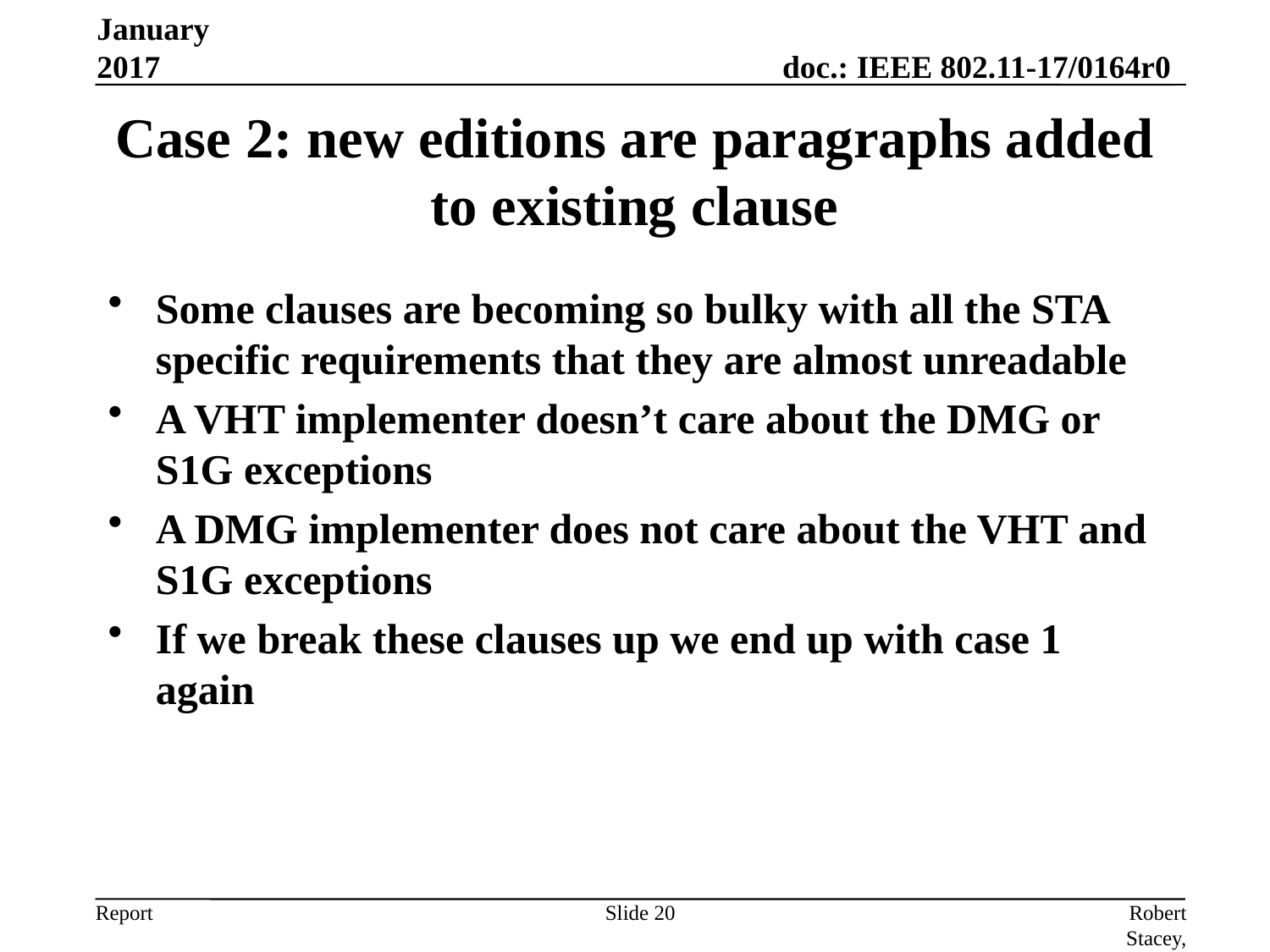

January 2017
# Case 2: new editions are paragraphs added to existing clause
Some clauses are becoming so bulky with all the STA specific requirements that they are almost unreadable
A VHT implementer doesn’t care about the DMG or S1G exceptions
A DMG implementer does not care about the VHT and S1G exceptions
If we break these clauses up we end up with case 1 again
Slide 20
Robert Stacey, Intel